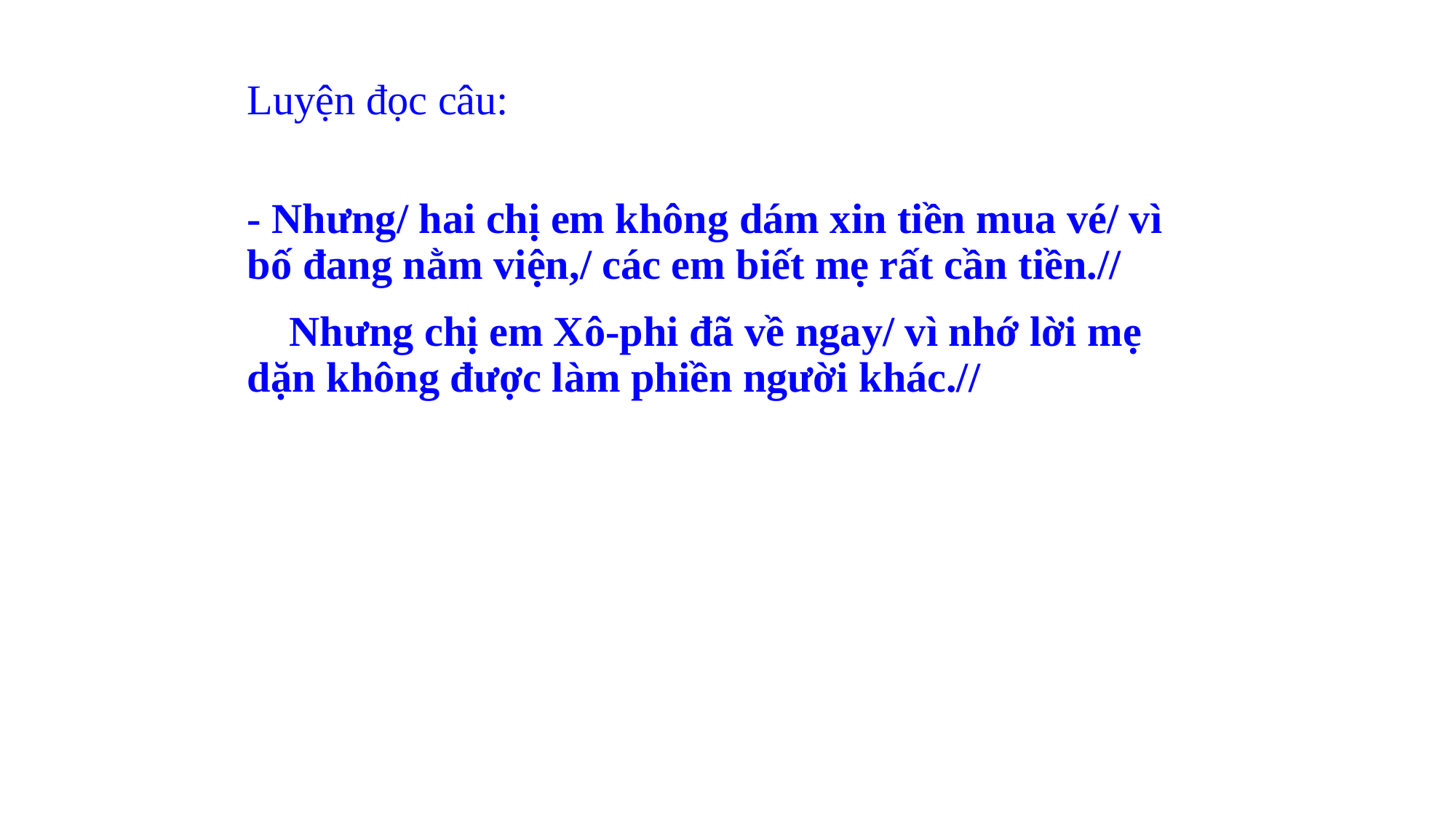

# Luyện đọc câu:
- Nhưng/ hai chị em không dám xin tiền mua vé/ vì bố đang nằm viện,/ các em biết mẹ rất cần tiền.//
    Nhưng chị em Xô-phi đã về ngay/ vì nhớ lời mẹ dặn không được làm phiền người khác.//